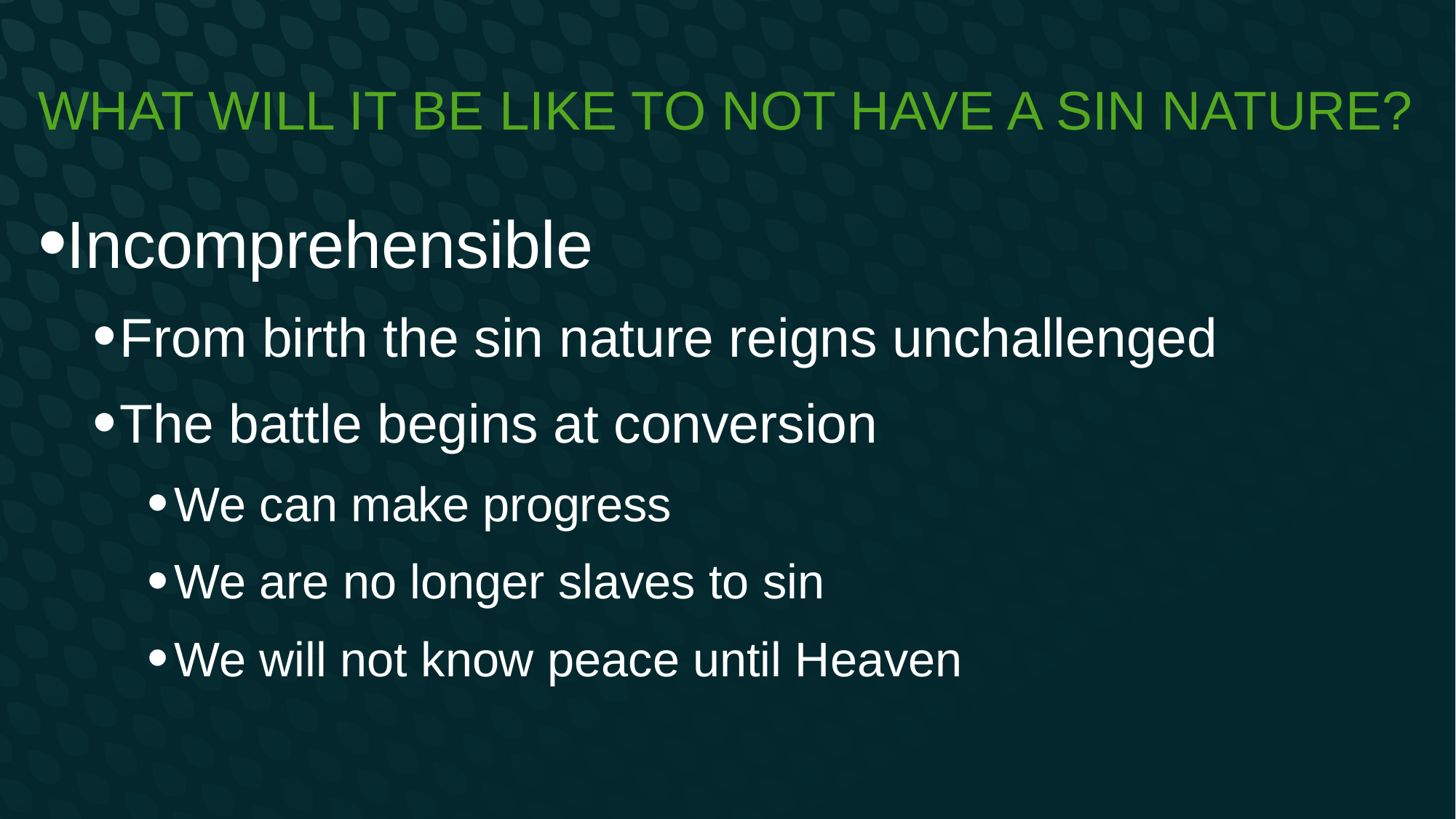

# What will it be like to not have a sin Nature?
Incomprehensible
From birth the sin nature reigns unchallenged
The battle begins at conversion
We can make progress
We are no longer slaves to sin
We will not know peace until Heaven